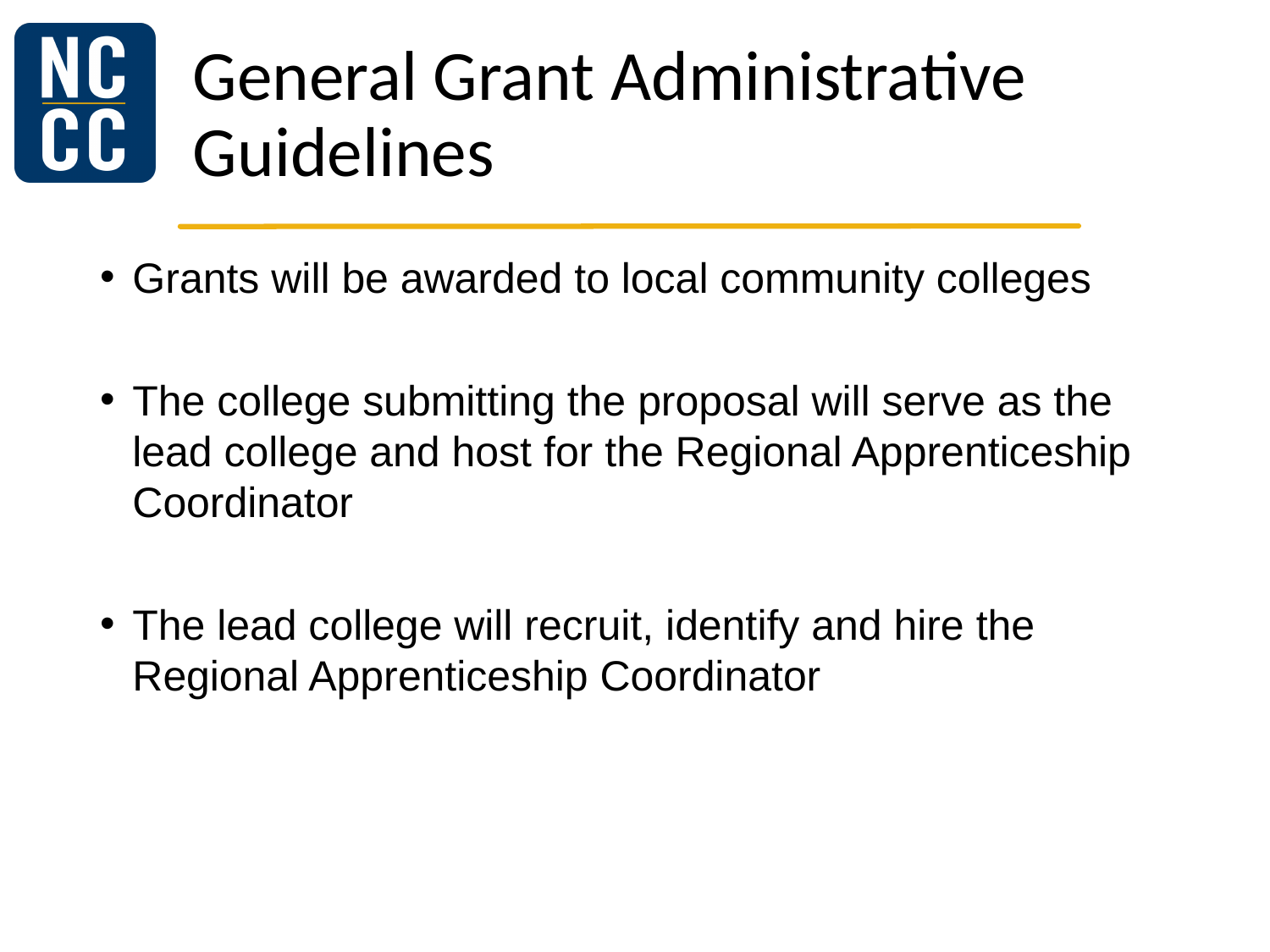

# General Grant Administrative Guidelines
Grants will be awarded to local community colleges

The college submitting the proposal will serve as the lead college and host for the Regional Apprenticeship Coordinator

The lead college will recruit, identify and hire the Regional Apprenticeship Coordinator